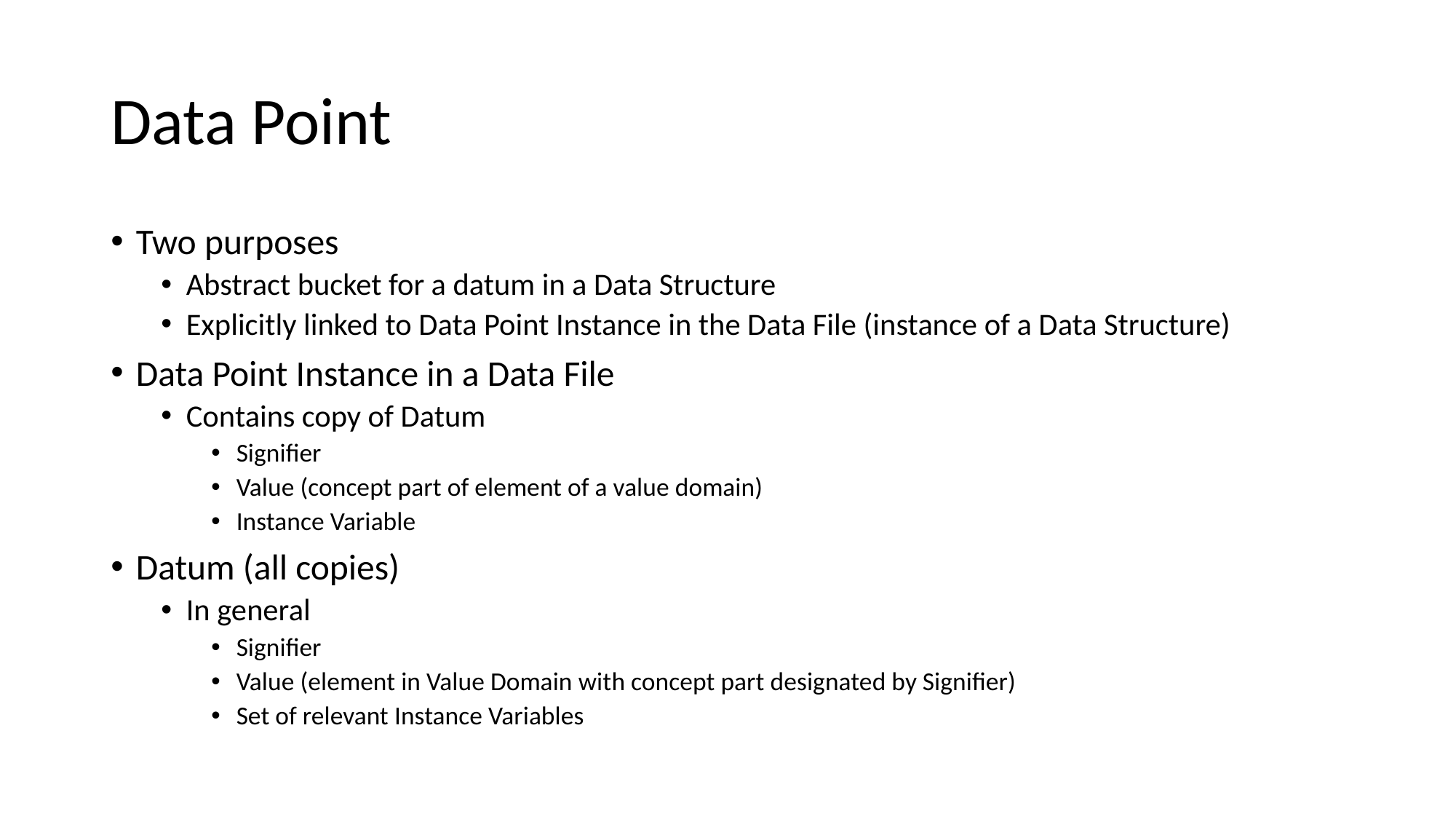

# Data Point
Two purposes
Abstract bucket for a datum in a Data Structure
Explicitly linked to Data Point Instance in the Data File (instance of a Data Structure)
Data Point Instance in a Data File
Contains copy of Datum
Signifier
Value (concept part of element of a value domain)
Instance Variable
Datum (all copies)
In general
Signifier
Value (element in Value Domain with concept part designated by Signifier)
Set of relevant Instance Variables